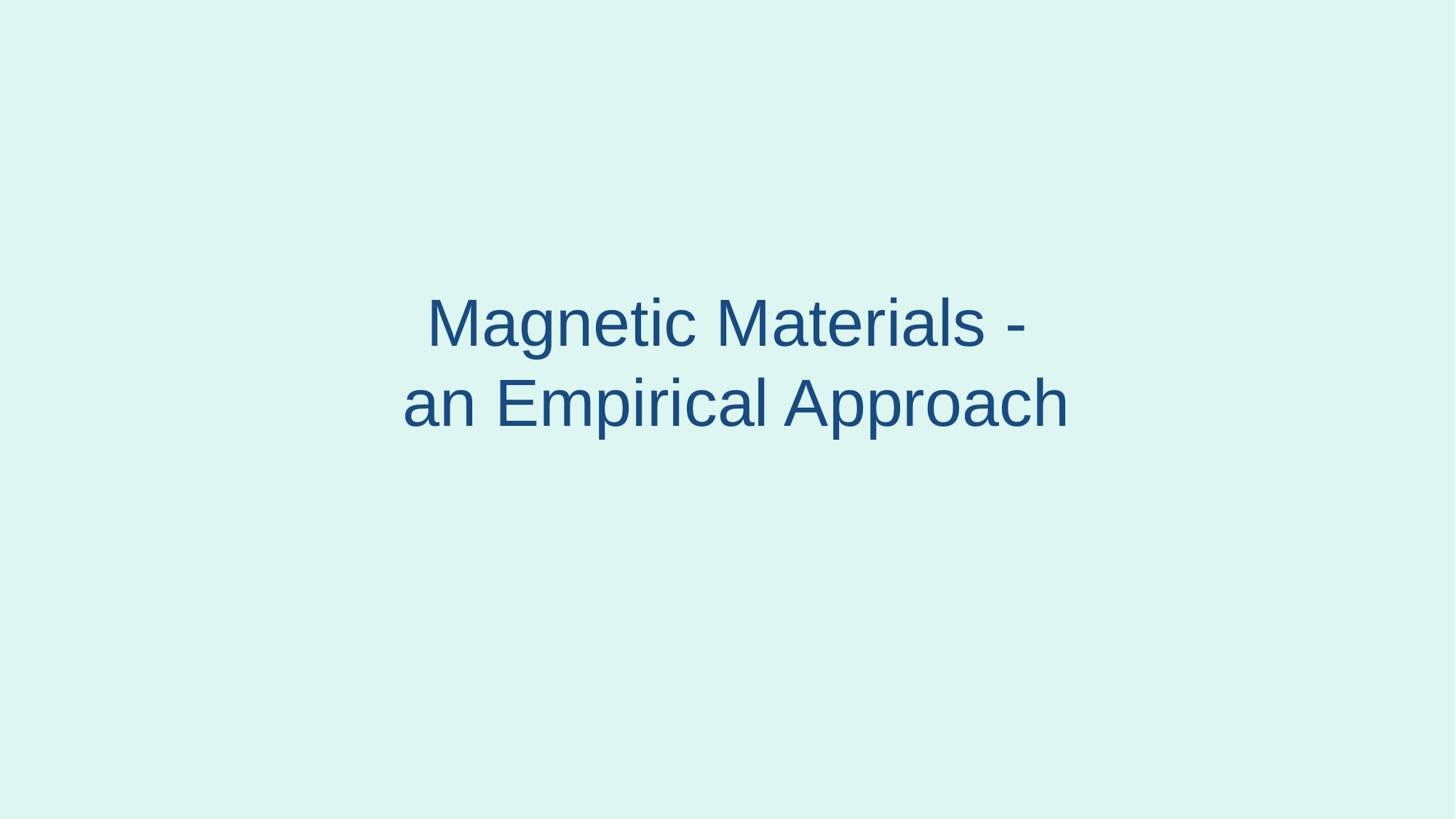

# Magnetic Materials - an Empirical Approach